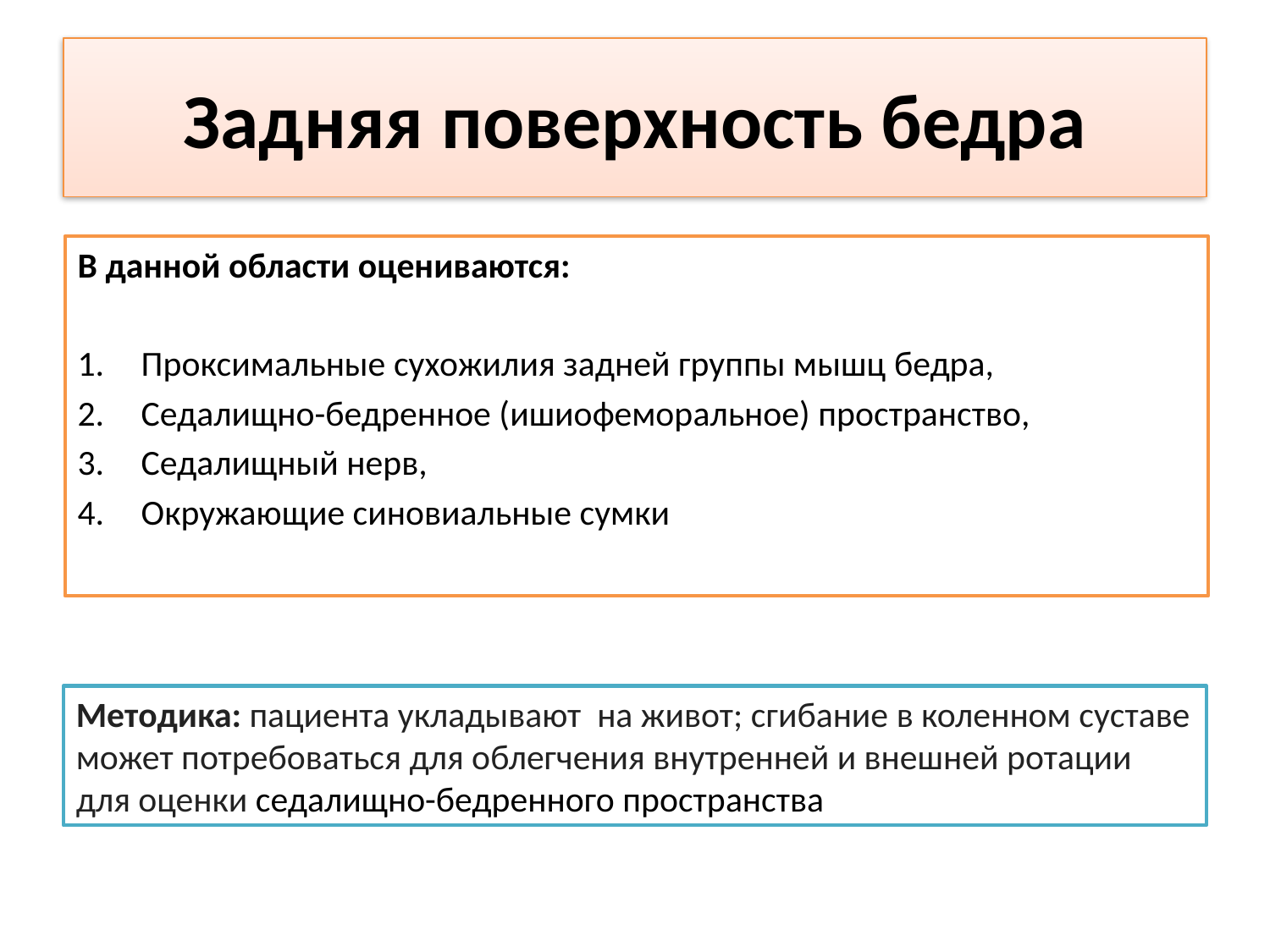

# Задняя поверхность бедра
В данной области оцениваются:

Проксимальные сухожилия задней группы мышц бедра,
Седалищно-бедренное (ишиофеморальное) пространство,
Седалищный нерв,
Окружающие синовиальные сумки
Методика: пациента укладывают  на живот; сгибание в коленном суставе может потребоваться для облегчения внутренней и внешней ротации для оценки седалищно-бедренного пространства